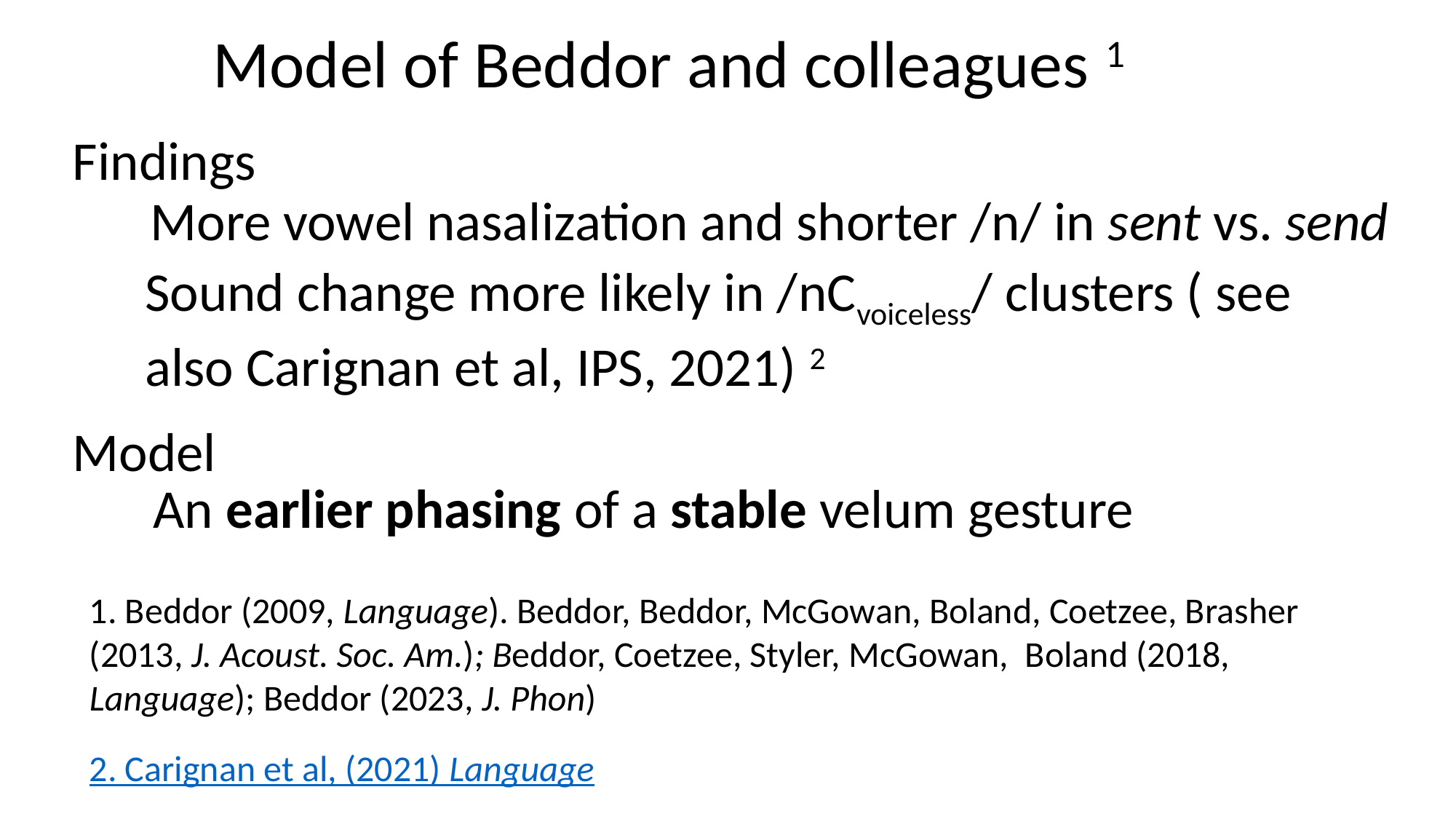

# Model of Beddor and colleagues 1
Findings
More vowel nasalization and shorter /n/ in sent vs. send
Sound change more likely in /nCvoiceless/ clusters ( see also Carignan et al, IPS, 2021) 2
Model
An earlier phasing of a stable velum gesture
1. Beddor (2009, Language). Beddor, Beddor, McGowan, Boland, Coetzee, Brasher (2013, J. Acoust. Soc. Am.); Beddor, Coetzee, Styler, McGowan,  Boland (2018, Language); Beddor (2023, J. Phon)
2. Carignan et al, (2021) Language